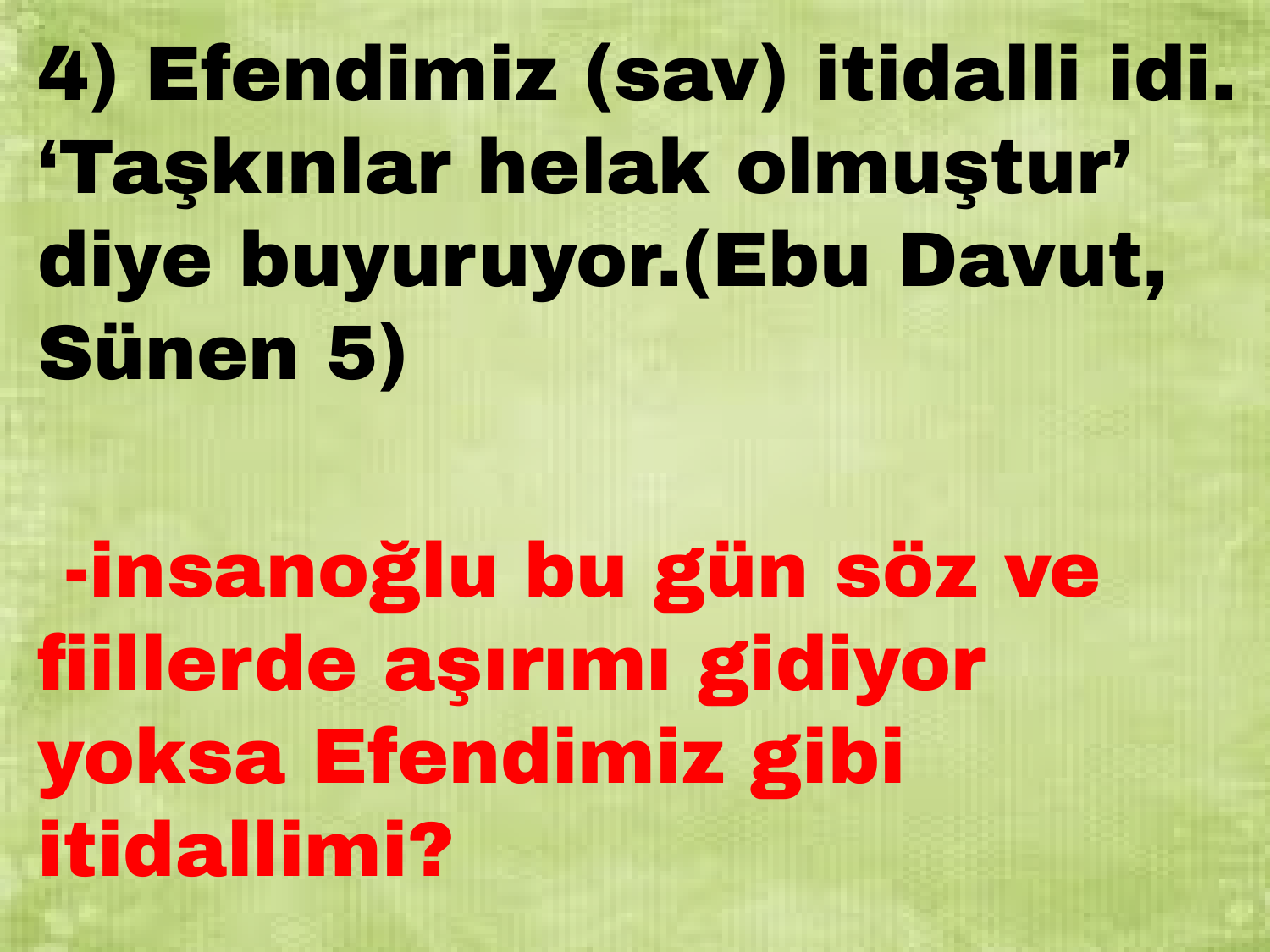

4) Efendimiz (sav) itidalli idi. ‘Taşkınlar helak olmuştur’ diye buyuruyor.(Ebu Davut, Sünen 5)

 -insanoğlu bu gün söz ve fiillerde aşırımı gidiyor yoksa Efendimiz gibi itidallimi?